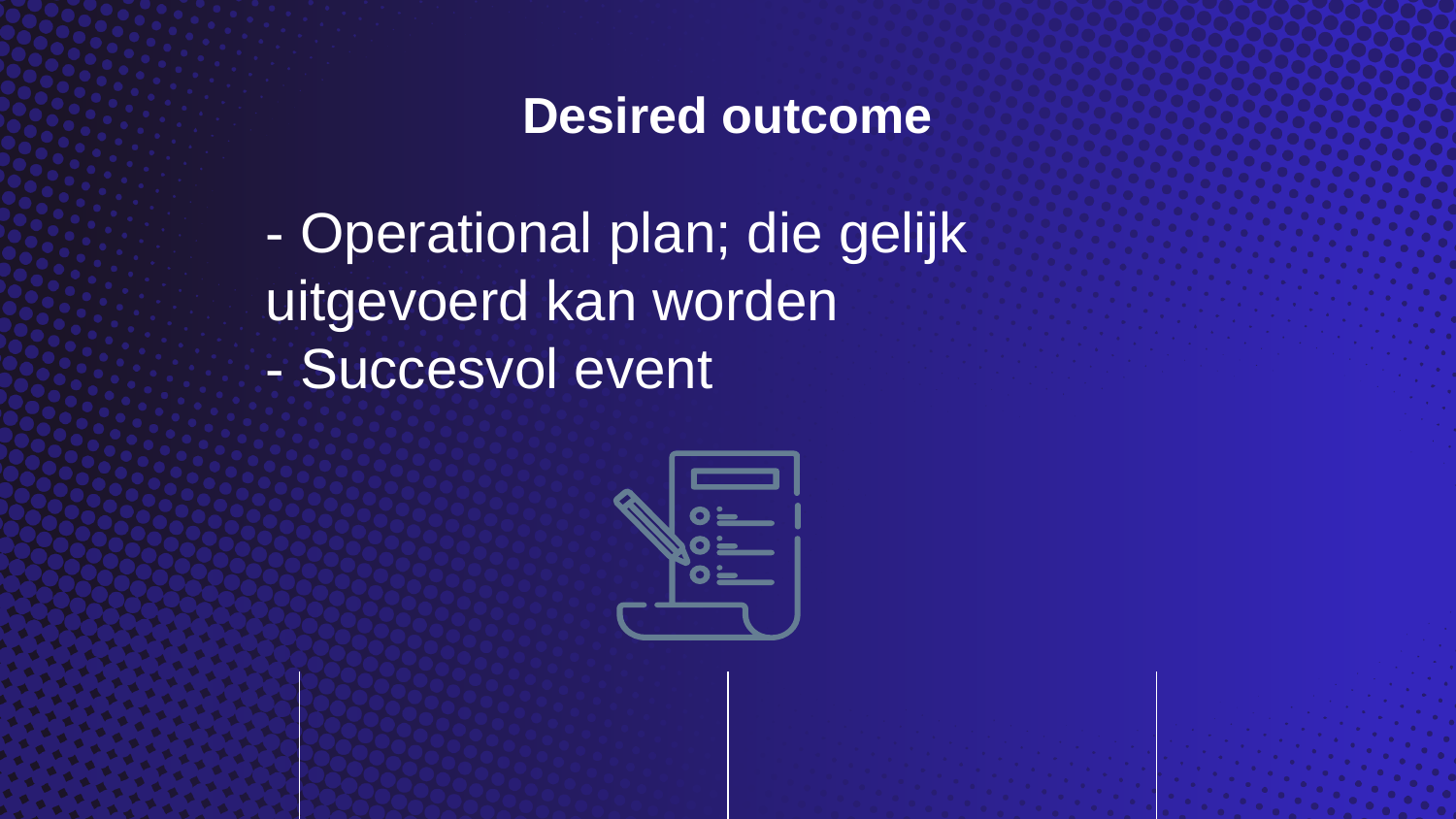

# Desired outcome
- Operational plan; die gelijk uitgevoerd kan worden
- Succesvol event